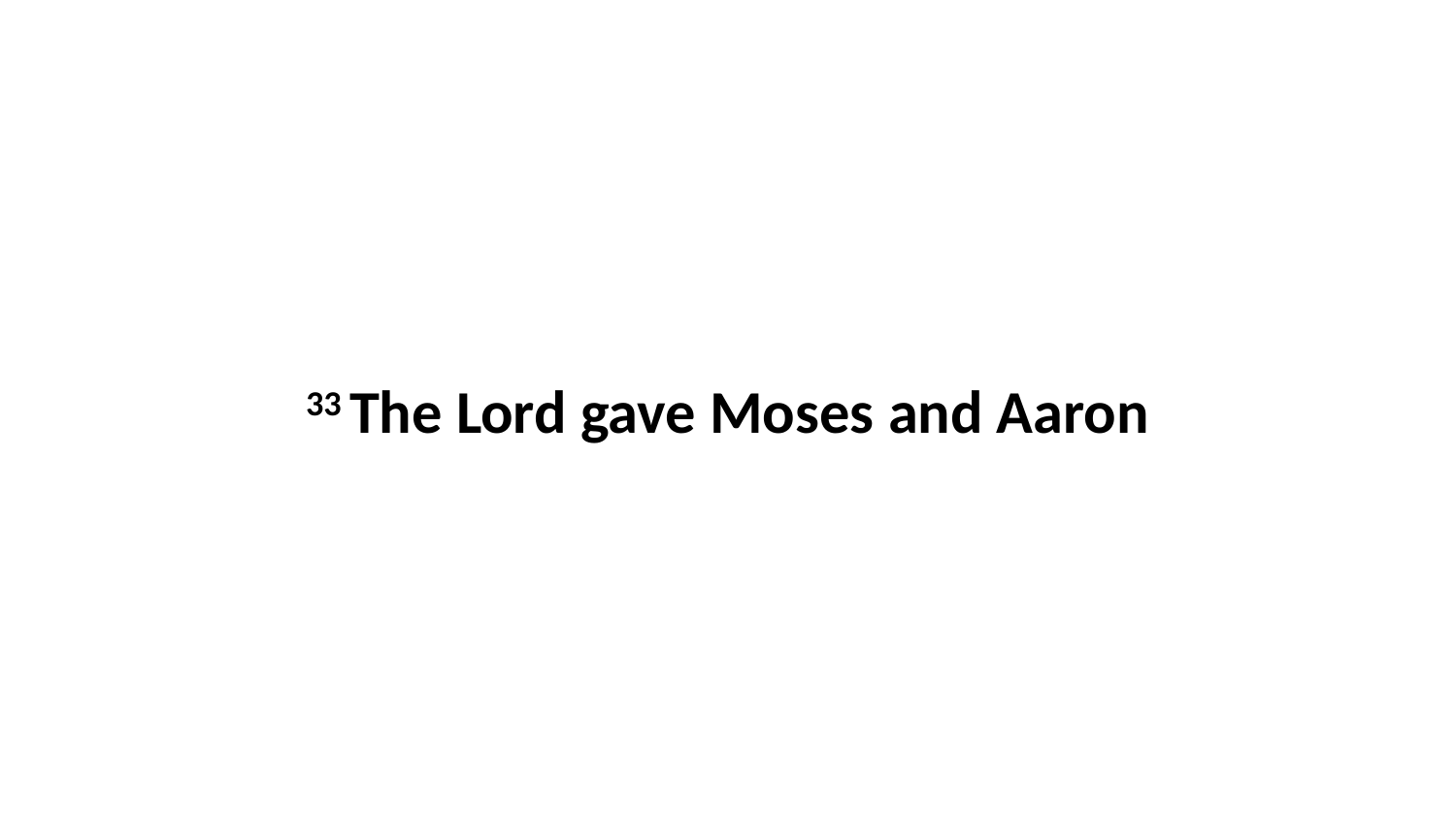

33 The Lord gave Moses and Aaron